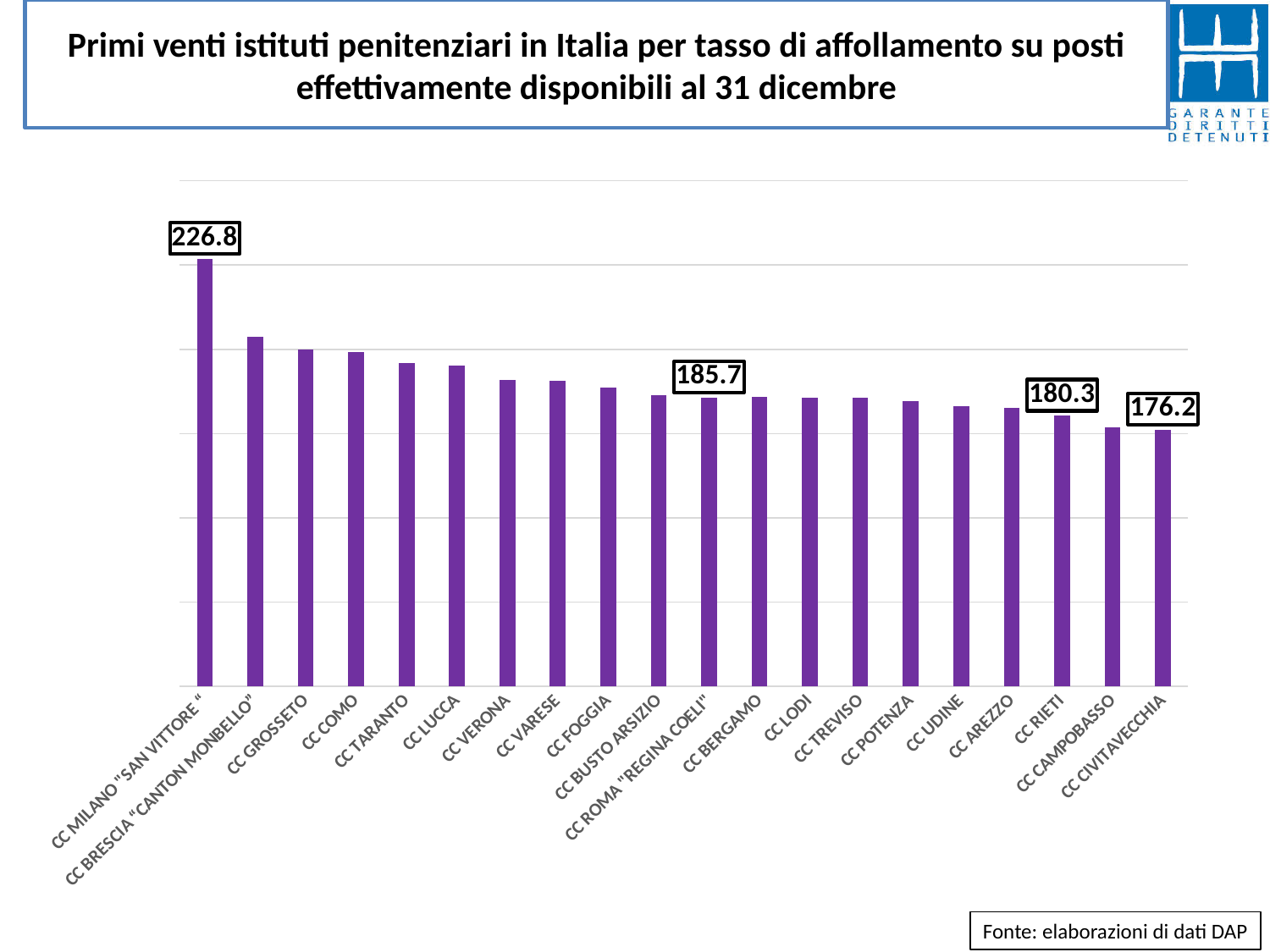

# Primi venti istituti penitenziari in Italia per tasso di affollamento su posti effettivamente disponibili al 31 dicembre

### Chart

| Category |  |
|---|---|
| CC MILANO "SAN VITTORE “ | 226.8 |
| CC BRESCIA “CANTON MONBELLO” | 203.85 |
| CC GROSSETO | 200.0 |
| CC COMO | 199.11 |
| CC TARANTO | 196.07 |
| CC LUCCA | 195.12 |
| CC VERONA | 190.88 |
| CC VARESE | 190.57 |
| CC FOGGIA | 188.7 |
| CC BUSTO ARSIZIO | 186.34 |
| CC ROMA "REGINA COELI" | 185.7 |
| CC BERGAMO | 185.85 |
| CC LODI | 185.71 |
| CC TREVISO | 185.71 |
| CC POTENZA | 184.62 |
| CC UDINE | 183.16 |
| CC AREZZO | 182.61 |
| CC RIETI | 180.3 |
| CC CAMPOBASSO | 176.84 |
| CC CIVITAVECCHIA | 176.2 |
Fonte: elaborazioni di dati DAP